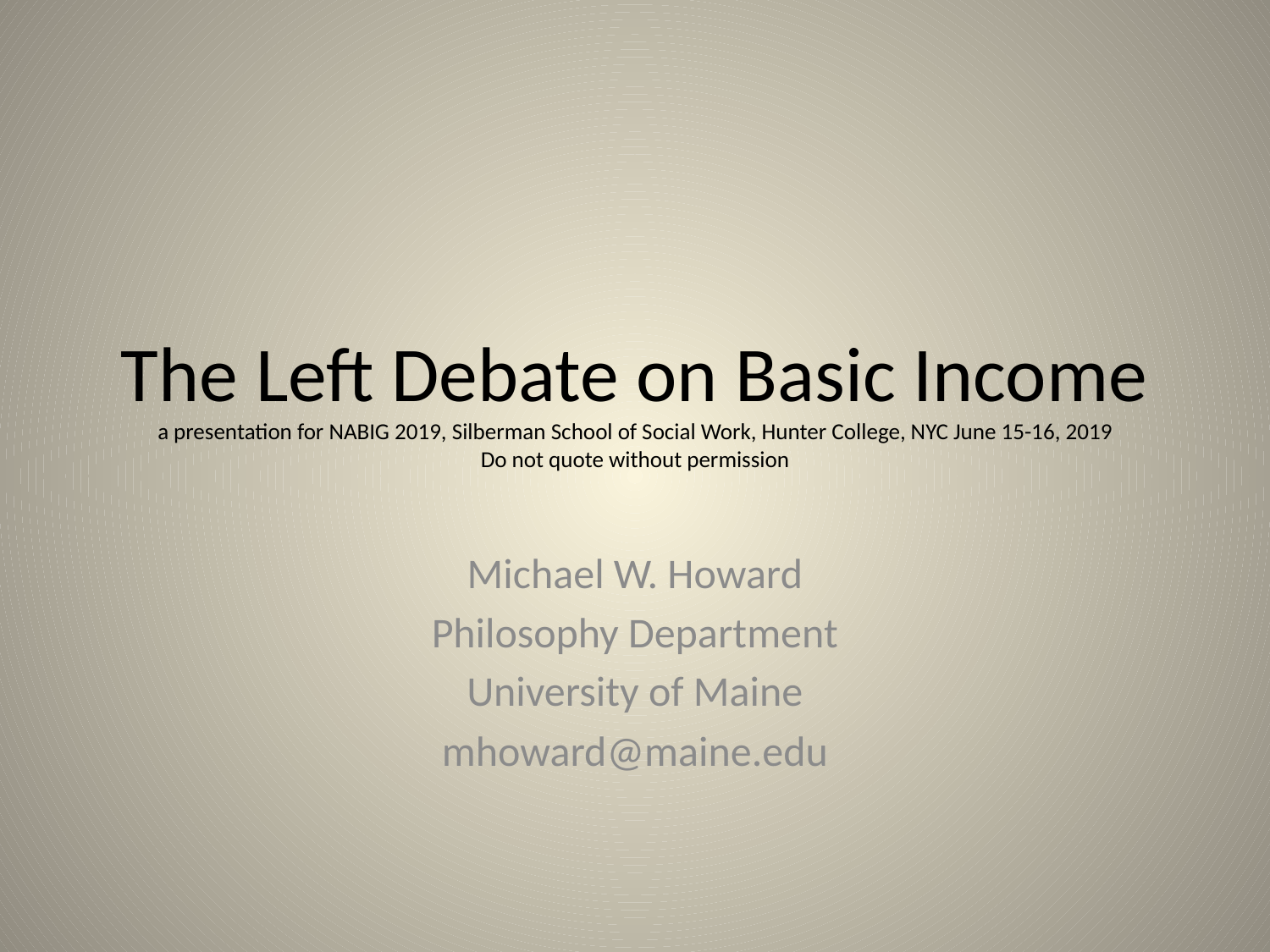

# The Left Debate on Basic Income a presentation for NABIG 2019, Silberman School of Social Work, Hunter College, NYC June 15-16, 2019 Do not quote without permission
Michael W. Howard
Philosophy Department
University of Maine
mhoward@maine.edu